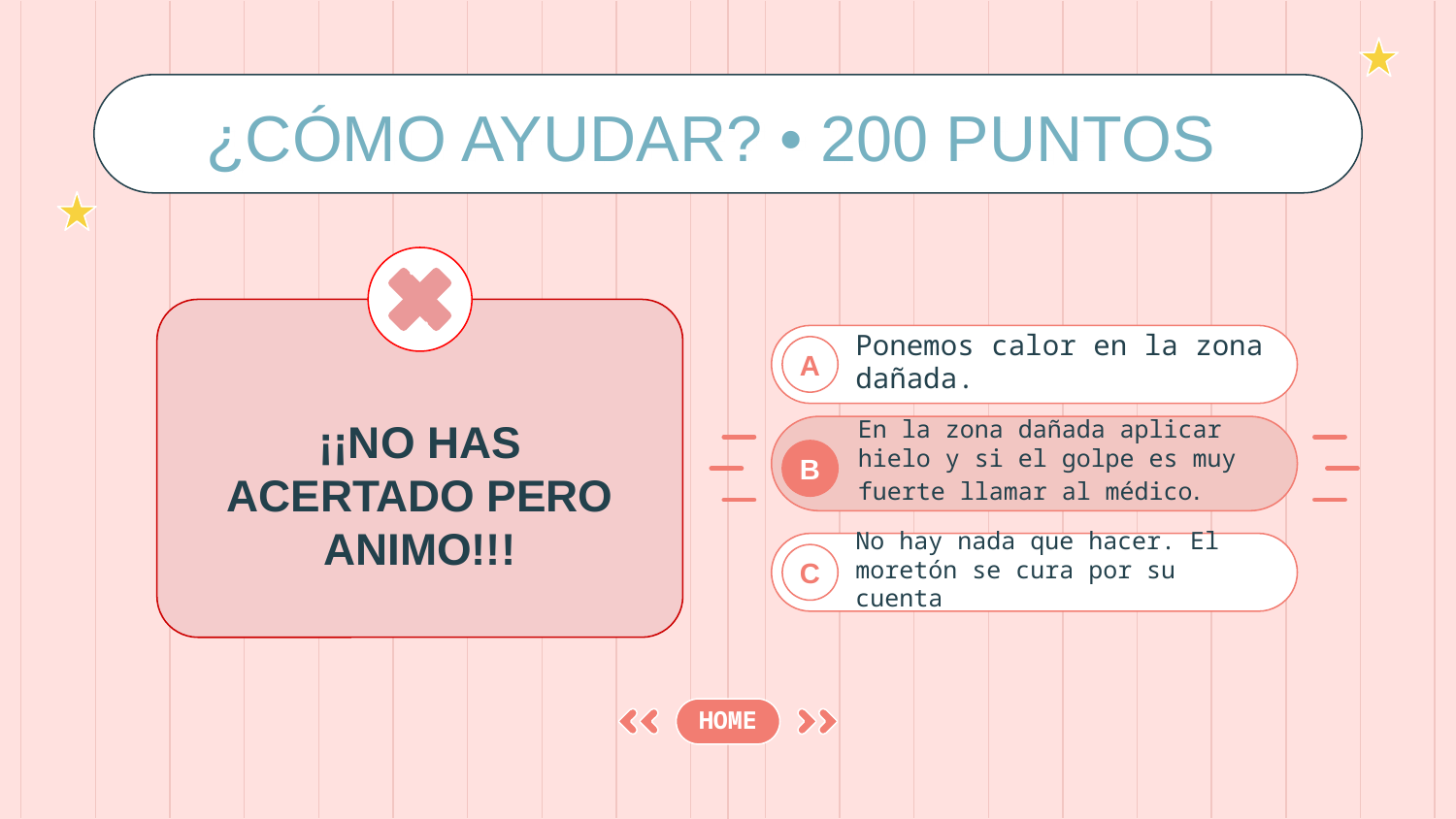

# ¿CÓMO AYUDAR? • 200 PUNTOS

¡¡NO HAS ACERTADO PERO ANIMO!!!
Ponemos calor en la zona dañada.
A
En la zona dañada aplicar hielo y si el golpe es muy fuerte llamar al médico.
B
No hay nada que hacer. El moretón se cura por su cuenta
C
HOME